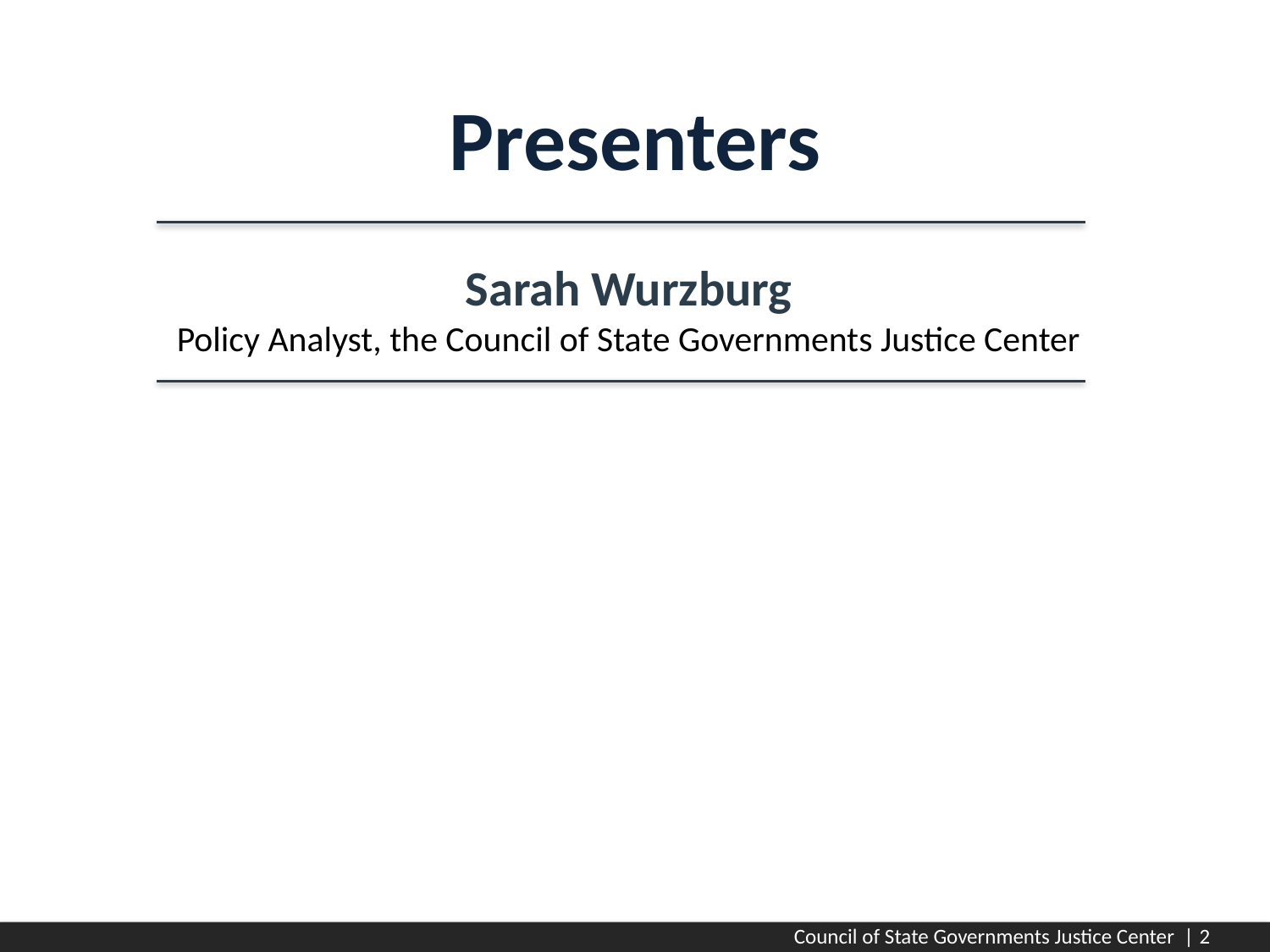

Presenters

Sarah Wurzburg
Policy Analyst, the Council of State Governments Justice Center